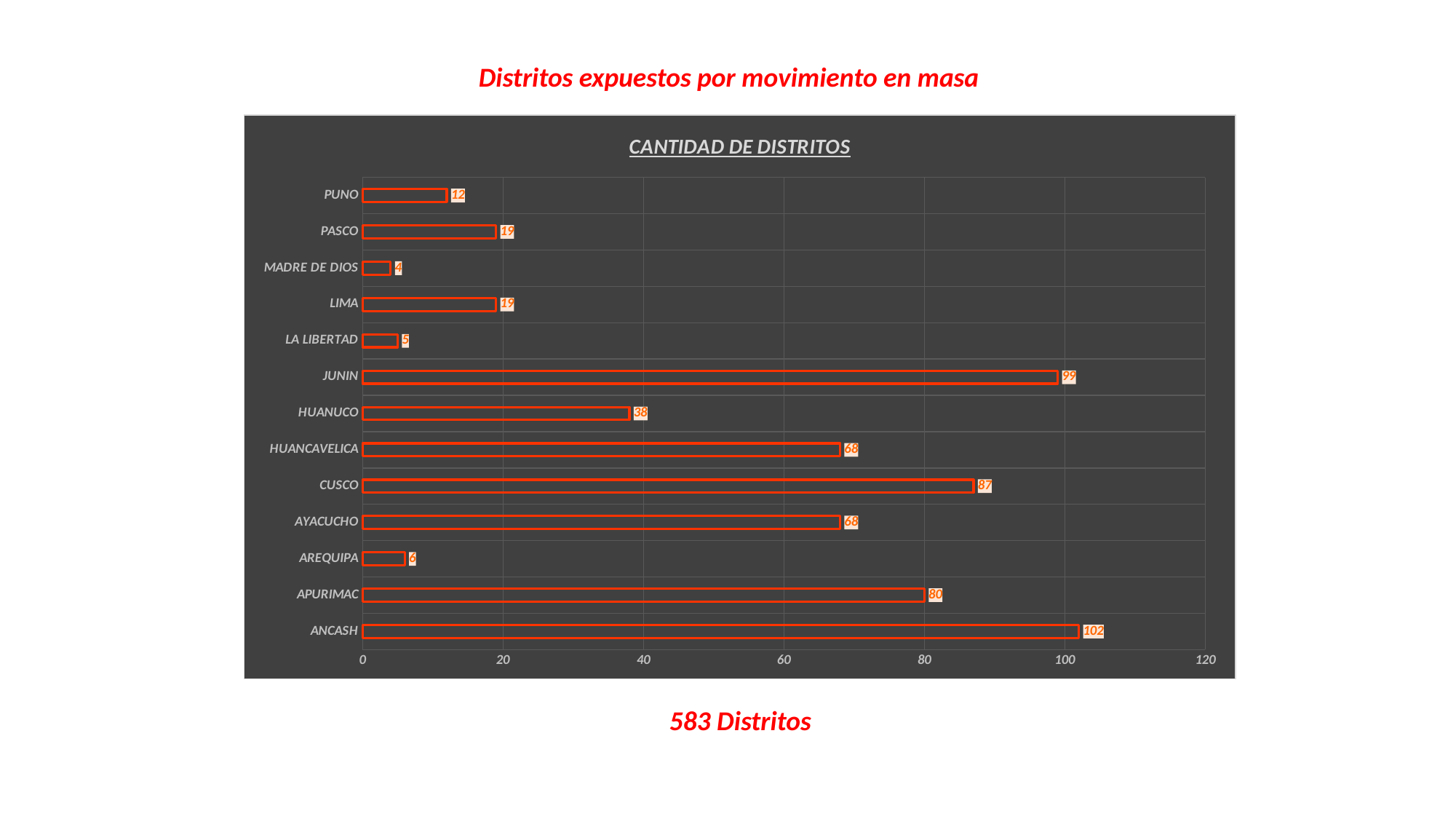

Distritos expuestos por movimiento en masa

### Chart: CANTIDAD DE DISTRITOS

| Category | CANTIDAD DE DISTRITOS |
|---|---|
| ANCASH | 102.0 |
| APURIMAC | 80.0 |
| AREQUIPA | 6.0 |
| AYACUCHO | 68.0 |
| CUSCO | 87.0 |
| HUANCAVELICA | 68.0 |
| HUANUCO | 38.0 |
| JUNIN | 99.0 |
| LA LIBERTAD | 5.0 |
| LIMA | 19.0 |
| MADRE DE DIOS | 4.0 |
| PASCO | 19.0 |
| PUNO | 12.0 |
583 Distritos